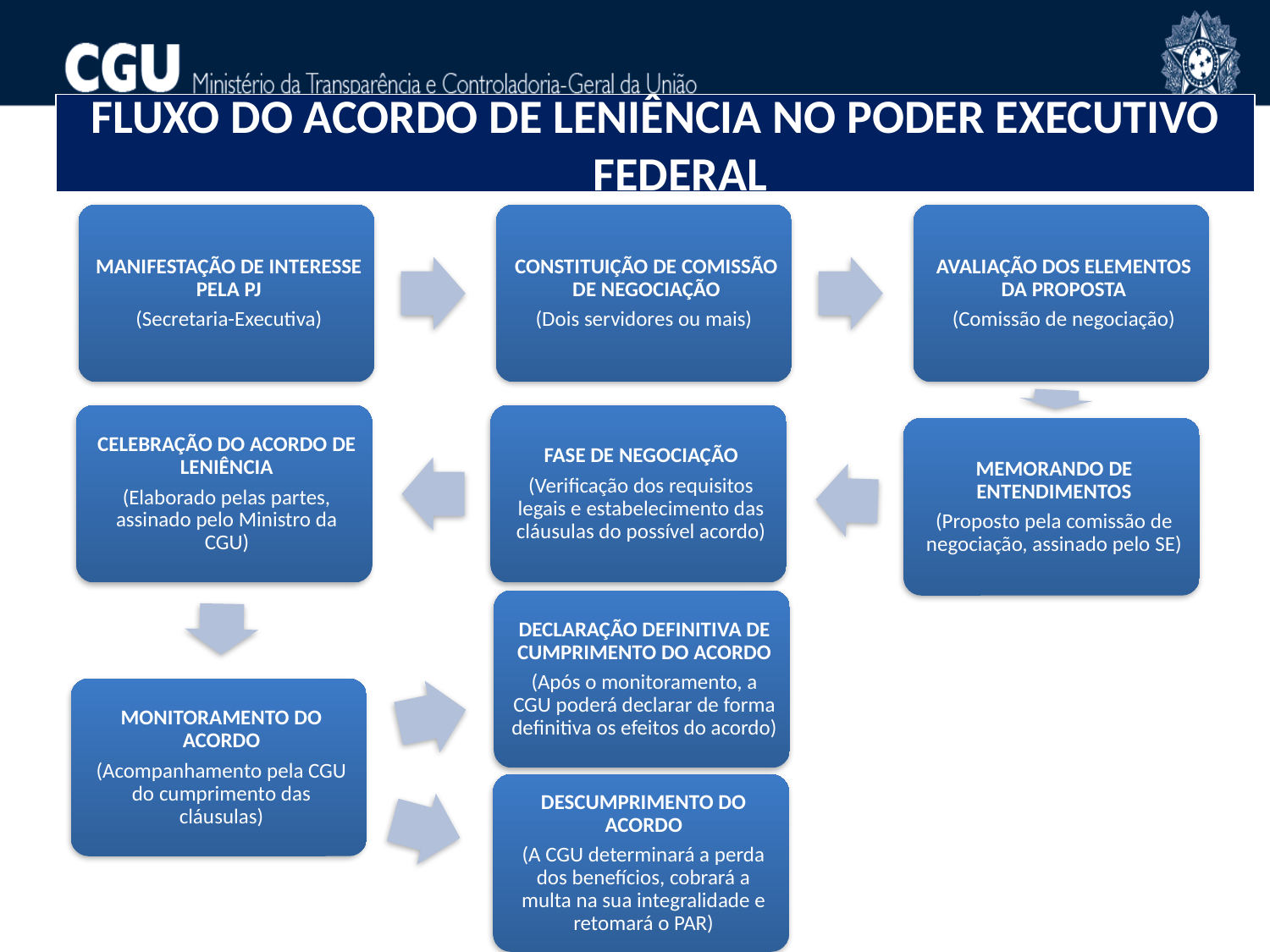

FLUXO DO ACORDO DE LENIÊNCIA NO PODER EXECUTIVO FEDERAL
MANIFESTAÇÃO DE INTERESSE PELA PJ
(Secretaria-Executiva)

CONSTITUIÇÃO DE COMISSÃO DE NEGOCIAÇÃO
(Dois servidores ou mais)

AVALIAÇÃO DOS ELEMENTOS DA PROPOSTA
(Comissão de negociação)

MEMORANDO DE ENTENDIMENTOS
(Proposto pela comissão de negociação, assinado pelo SE)

FASE DE NEGOCIAÇÃO
(Verificação dos requisitos legais e estabelecimento das cláusulas do possível acordo)

CELEBRAÇÃO DO ACORDO DE LENIÊNCIA
(Elaborado pelas partes, assinado pelo Ministro da CGU)

MONITORAMENTO DO ACORDO
(Acompanhamento pela CGU do cumprimento das cláusulas)

DECLARAÇÃO DEFINITIVA DE CUMPRIMENTO DO ACORDO
(Após o monitoramento, a CGU poderá declarar de forma definitiva os efeitos do acordo)

DESCUMPRIMENTO DO ACORDO
(A CGU determinará a perda dos benefícios, cobrará a multa na sua integralidade e retomará o PAR)